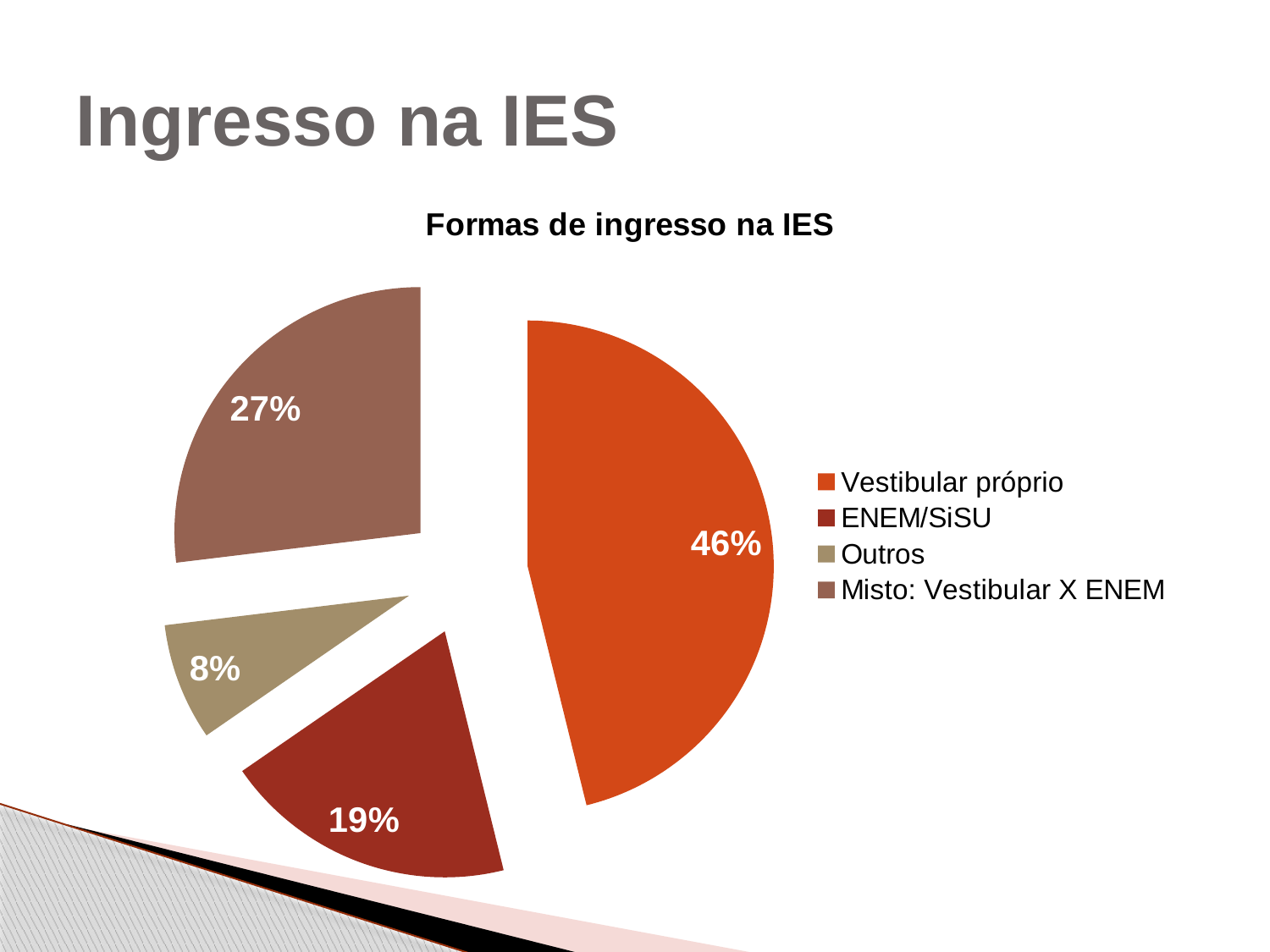

# Ingresso na IES

### Chart: Formas de ingresso na IES

| Category |  |
|---|---|
| Vestibular próprio | 12.0 |
| ENEM/SiSU | 5.0 |
| Outros | 2.0 |
| Misto: Vestibular X ENEM | 7.0 |